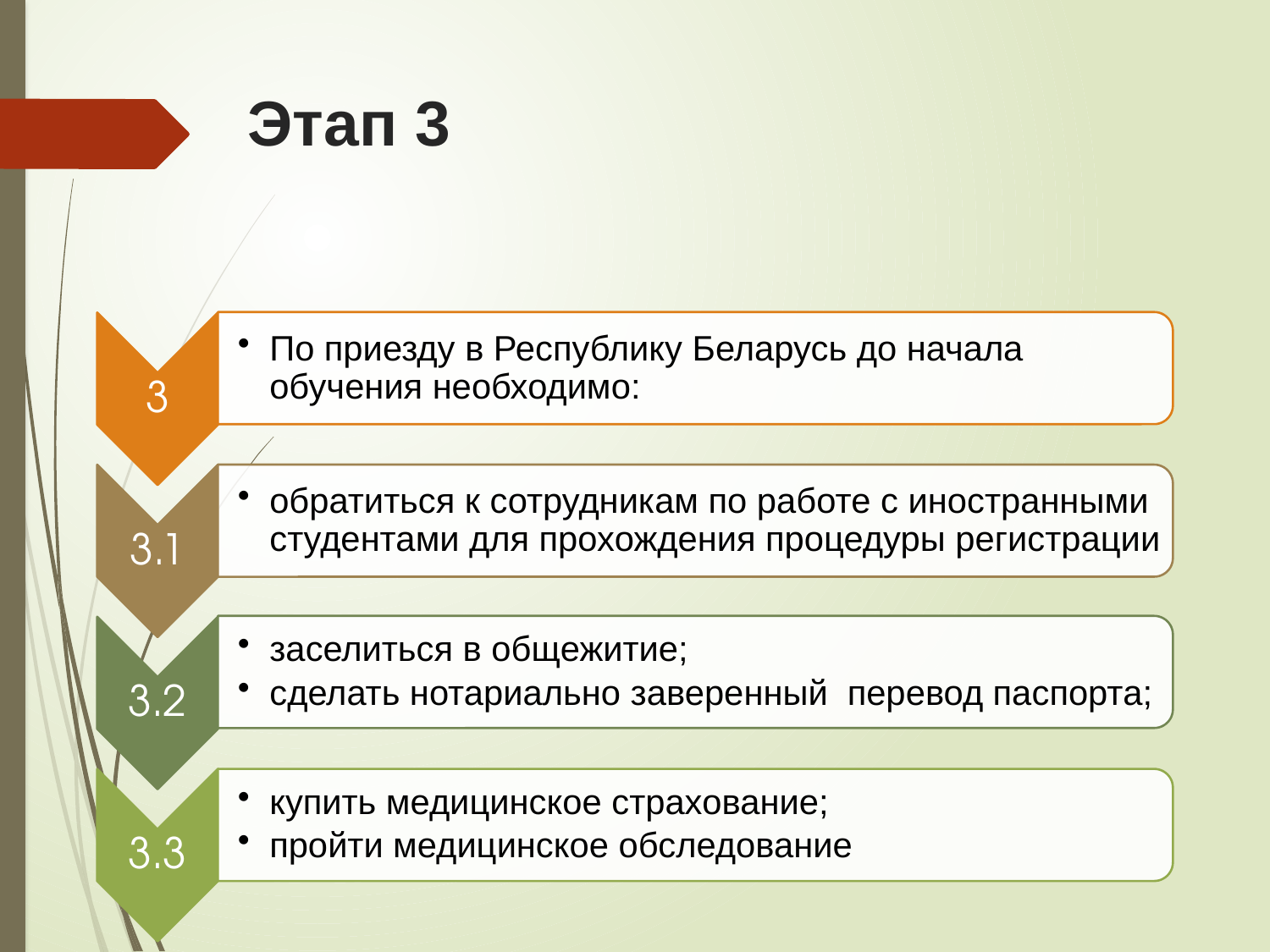

# Этап 3

3
По приезду в Республику Беларусь до начала обучения необходимо:
3.1
обратиться к сотрудникам по работе с иностранными студентами для прохождения процедуры регистрации
3.2
заселиться в общежитие;
сделать нотариально заверенный  перевод паспорта;
3.3
купить медицинское страхование;
пройти медицинское обследование